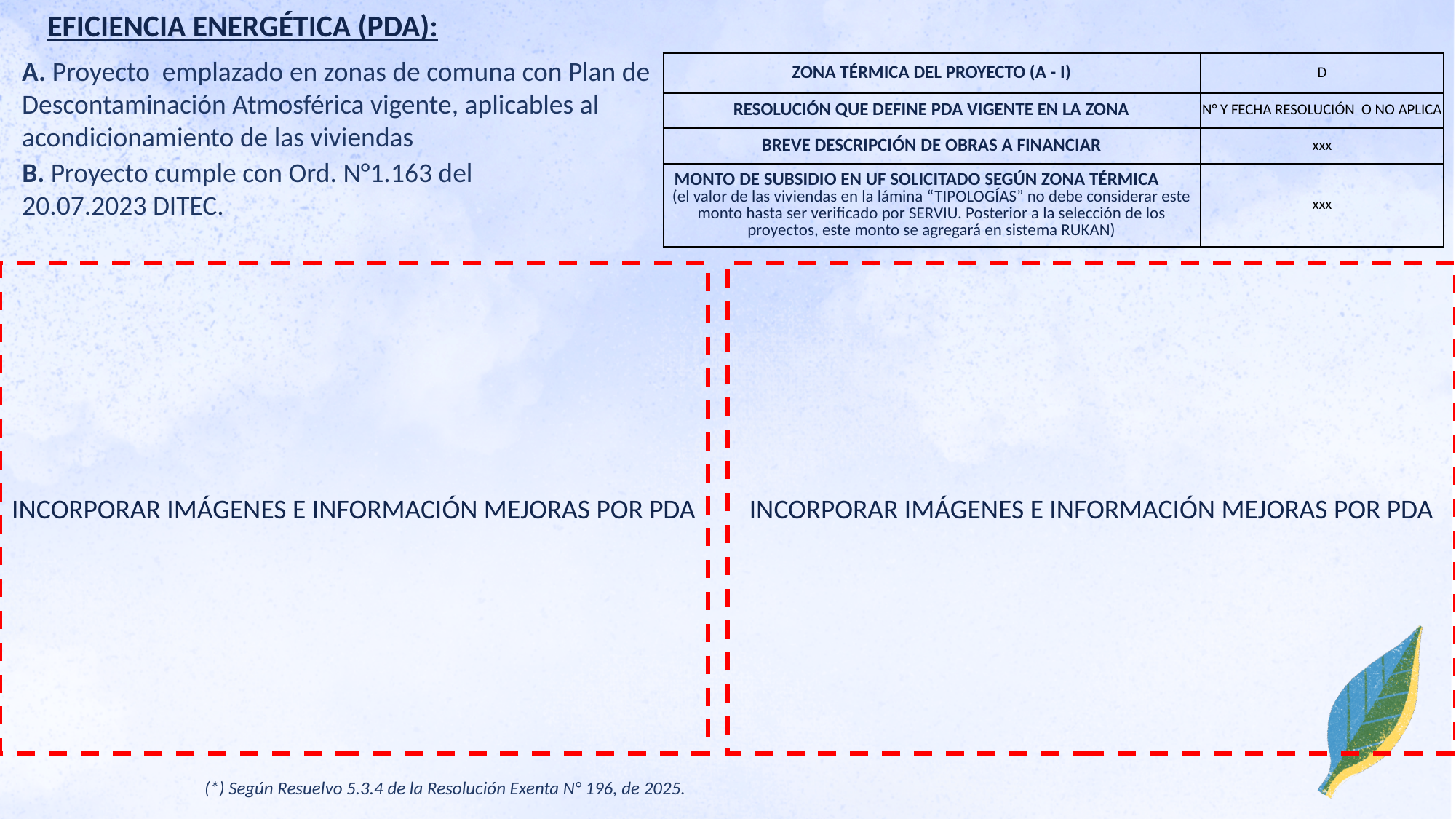

EFICIENCIA ENERGÉTICA (PDA):
A. Proyecto  emplazado en zonas de comuna con Plan de Descontaminación Atmosférica vigente, aplicables al acondicionamiento de las viviendas
| ZONA TÉRMICA DEL PROYECTO (A - I) | D |
| --- | --- |
| RESOLUCIÓN QUE DEFINE PDA VIGENTE EN LA ZONA | N° Y FECHA RESOLUCIÓN O NO APLICA |
| BREVE DESCRIPCIÓN DE OBRAS A FINANCIAR | xxx |
| MONTO DE SUBSIDIO EN UF SOLICITADO SEGÚN ZONA TÉRMICA (el valor de las viviendas en la lámina “TIPOLOGÍAS” no debe considerar este monto hasta ser verificado por SERVIU. Posterior a la selección de los proyectos, este monto se agregará en sistema RUKAN) | xxx |
B. Proyecto cumple con Ord. N°1.163 del 20.07.2023 DITEC.
INCORPORAR IMÁGENES E INFORMACIÓN MEJORAS POR PDA
INCORPORAR IMÁGENES E INFORMACIÓN MEJORAS POR PDA
(*) Según Resuelvo 5.3.4 de la Resolución Exenta N° 196, de 2025.